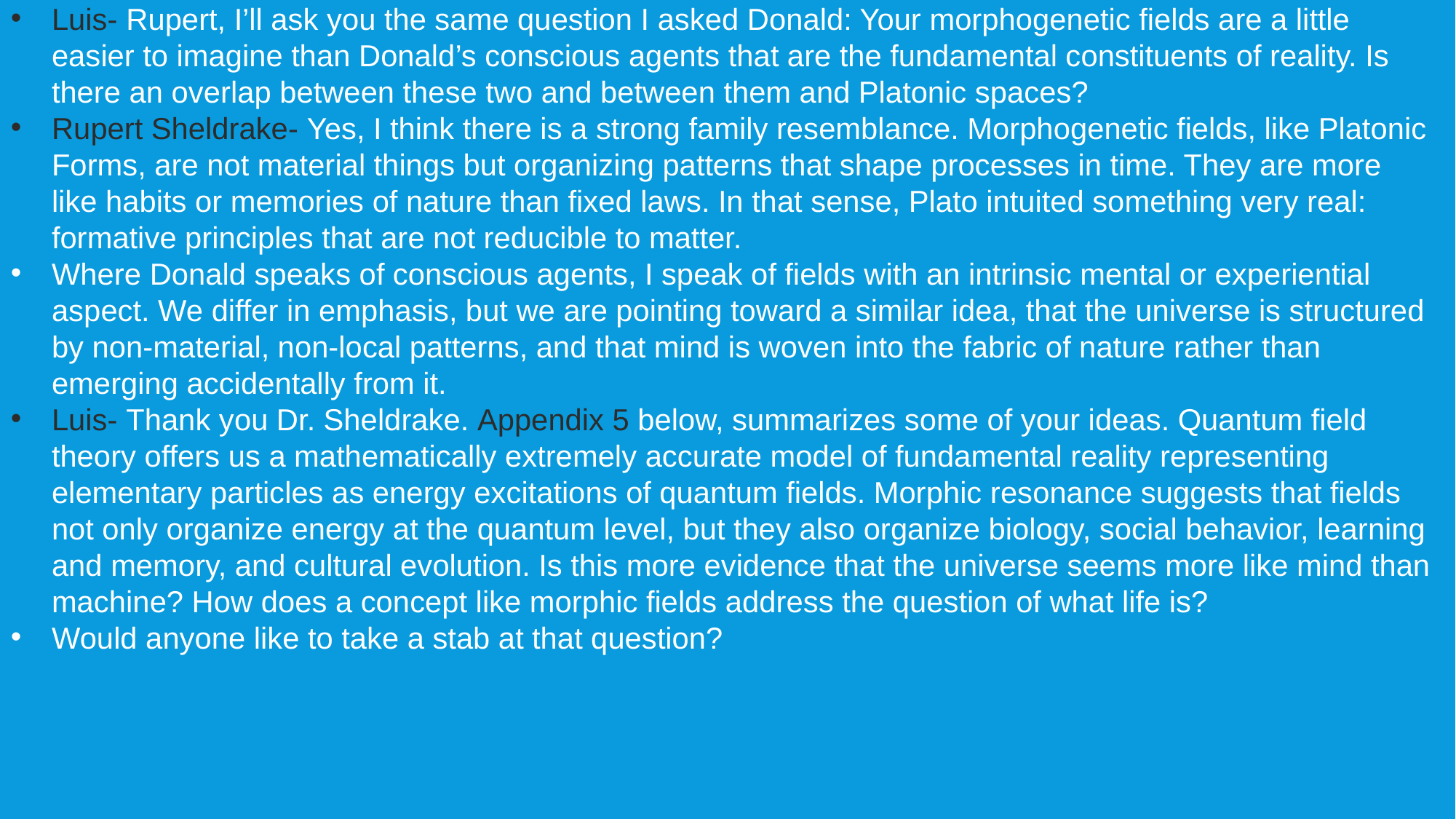

Luis- Rupert, I’ll ask you the same question I asked Donald: Your morphogenetic fields are a little easier to imagine than Donald’s conscious agents that are the fundamental constituents of reality. Is there an overlap between these two and between them and Platonic spaces?
Rupert Sheldrake- Yes, I think there is a strong family resemblance. Morphogenetic fields, like Platonic Forms, are not material things but organizing patterns that shape processes in time. They are more like habits or memories of nature than fixed laws. In that sense, Plato intuited something very real: formative principles that are not reducible to matter.
Where Donald speaks of conscious agents, I speak of fields with an intrinsic mental or experiential aspect. We differ in emphasis, but we are pointing toward a similar idea, that the universe is structured by non-material, non-local patterns, and that mind is woven into the fabric of nature rather than emerging accidentally from it.
Luis- Thank you Dr. Sheldrake. Appendix 5 below, summarizes some of your ideas. Quantum field theory offers us a mathematically extremely accurate model of fundamental reality representing elementary particles as energy excitations of quantum fields. Morphic resonance suggests that fields not only organize energy at the quantum level, but they also organize biology, social behavior, learning and memory, and cultural evolution. Is this more evidence that the universe seems more like mind than machine? How does a concept like morphic fields address the question of what life is?
Would anyone like to take a stab at that question?